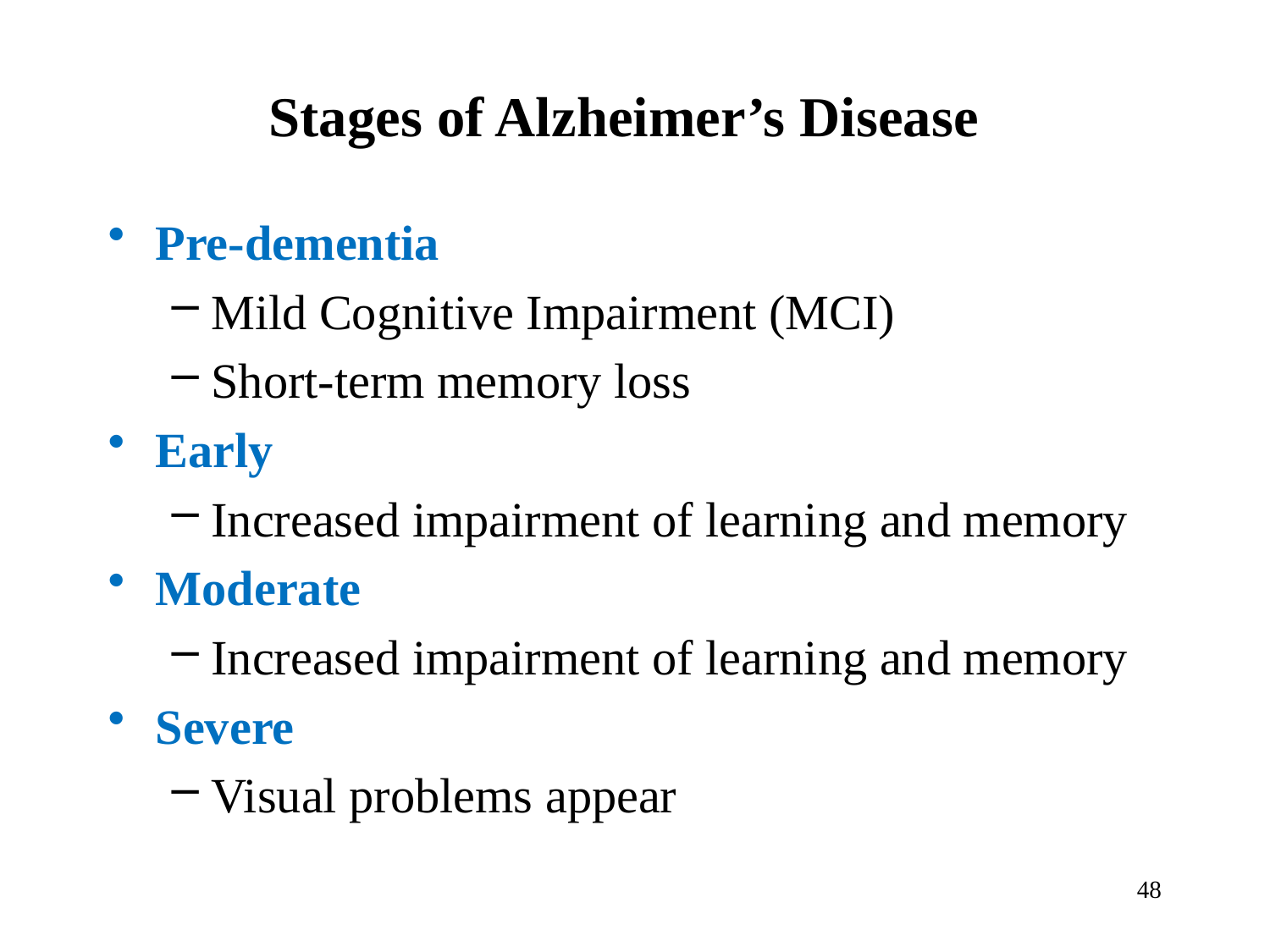

# Stages of Alzheimer’s Disease
Pre-dementia
Mild Cognitive Impairment (MCI)
Short-term memory loss
Early
Increased impairment of learning and memory
Moderate
Increased impairment of learning and memory
Severe
Visual problems appear

48